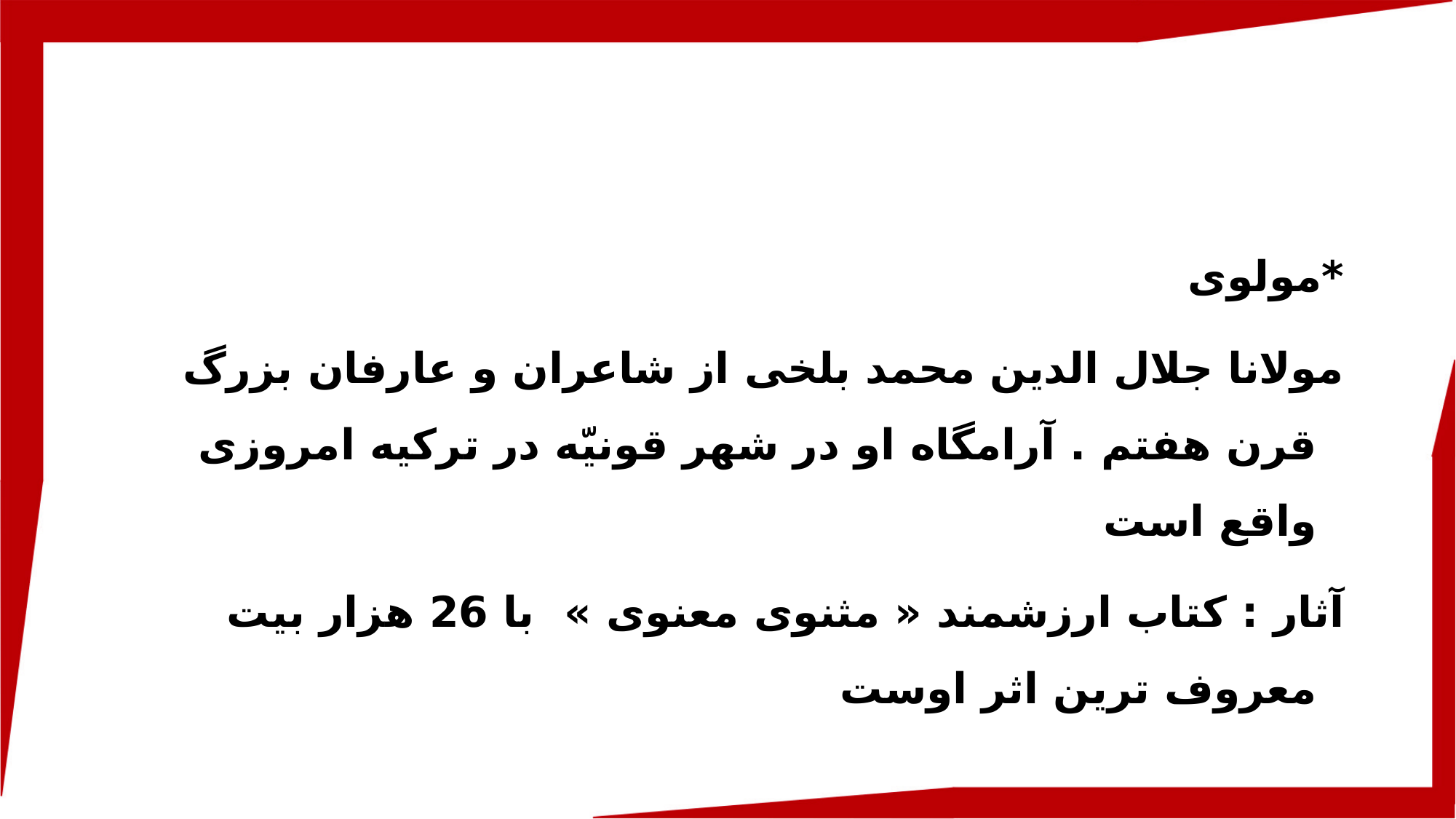

*مولوی
مولانا جلال الدین محمد بلخی از شاعران و عارفان بزرگ قرن هفتم . آرامگاه او در شهر قونیّه در ترکیه امروزی واقع است
آثار : کتاب ارزشمند « مثنوی معنوی »  با 26 هزار بیت  معروف ترین اثر اوست